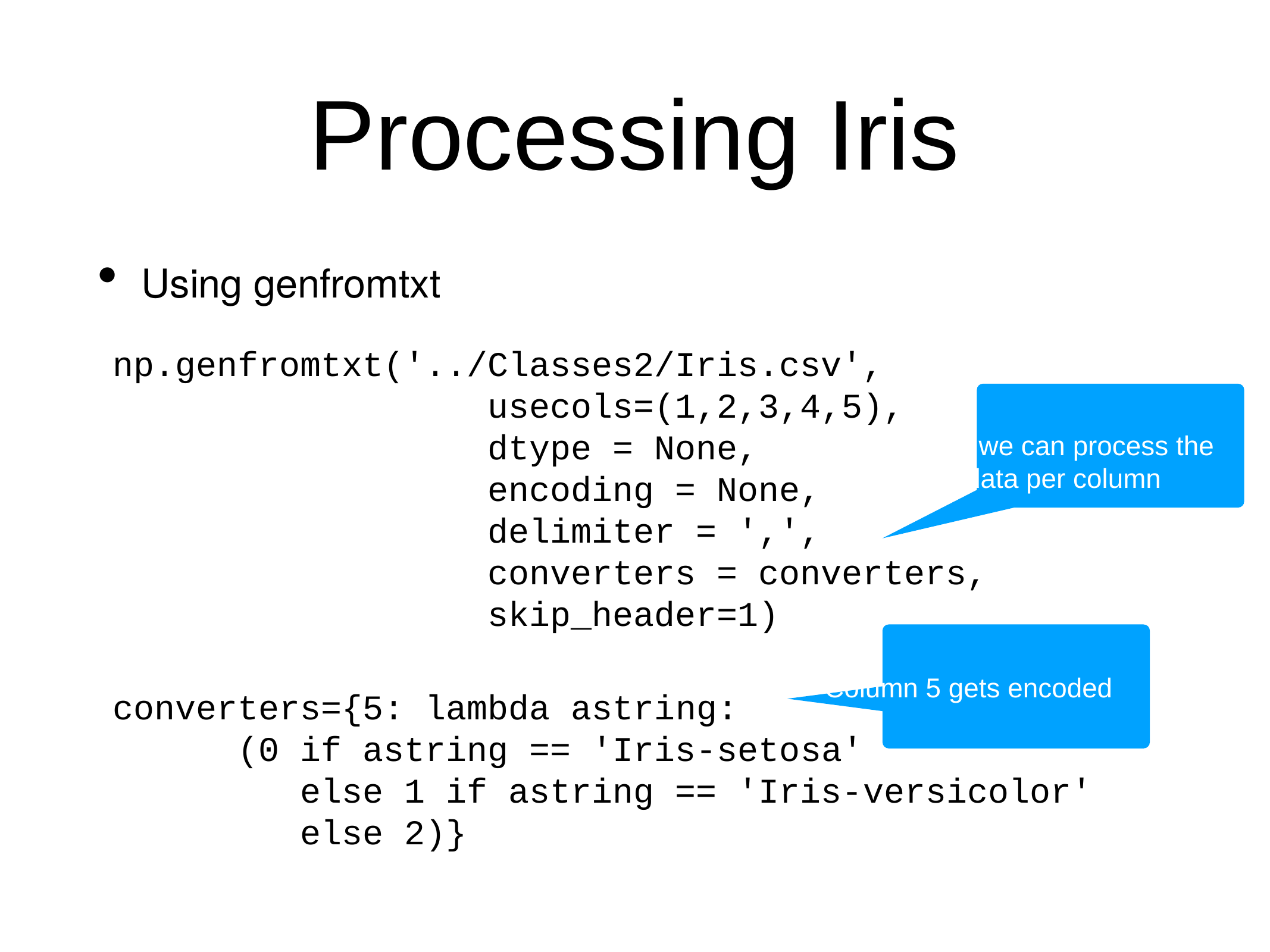

# Processing Iris
Using genfromtxt
np.genfromtxt('../Classes2/Iris.csv',
                  usecols=(1,2,3,4,5),
                  dtype = None,
                  encoding = None,
                  delimiter = ',',
                  converters = converters,
                  skip_header=1)
Here we can process the data per column
Column 5 gets encoded
converters={5: lambda astring:
      (0 if astring == 'Iris-setosa'
         else 1 if astring == 'Iris-versicolor'
         else 2)}